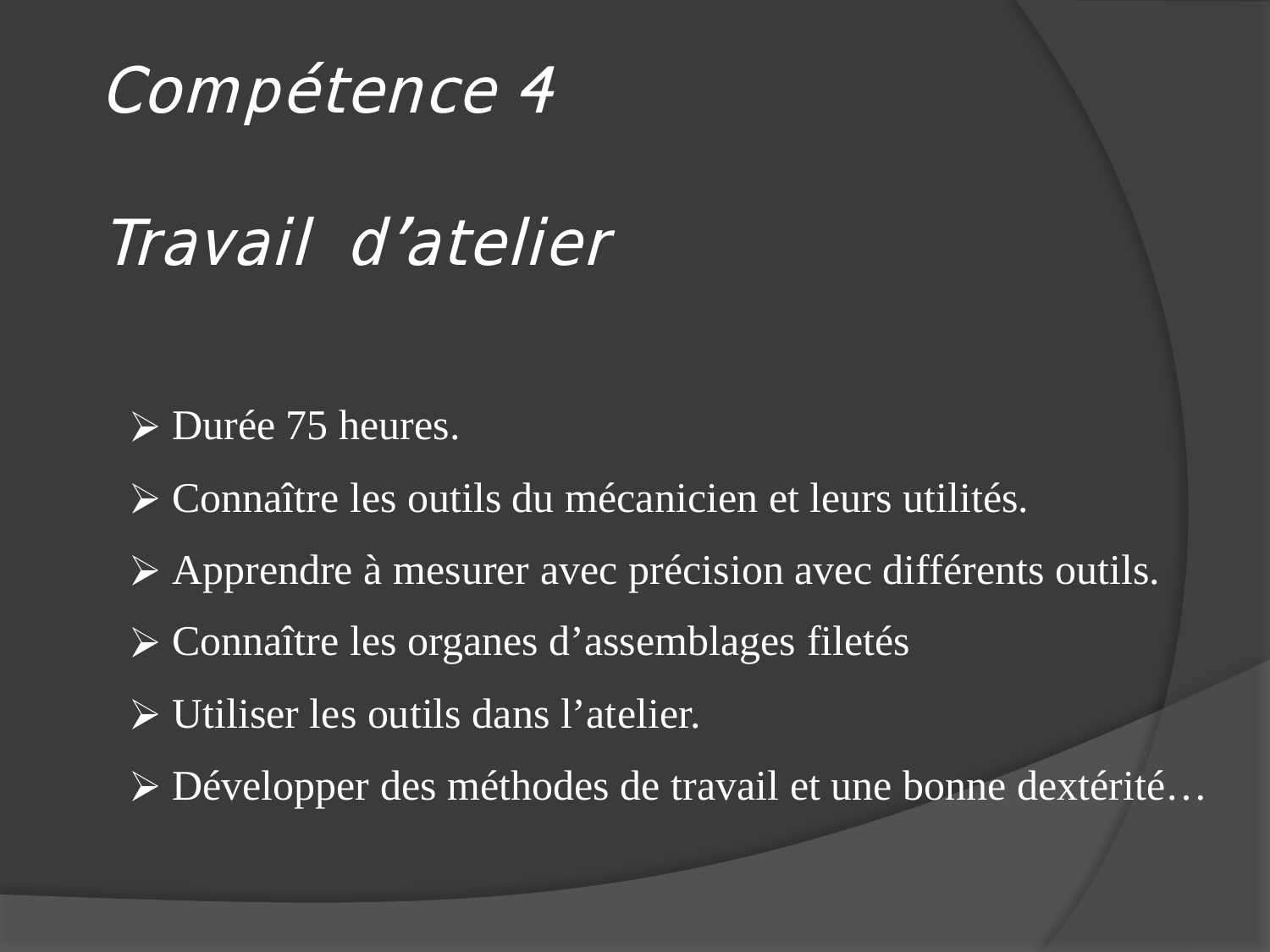

# Compétence 4 Travail  d’atelier
 Durée 75 heures.
 Connaître les outils du mécanicien et leurs utilités.
 Apprendre à mesurer avec précision avec différents outils.
 Connaître les organes d’assemblages filetés
 Utiliser les outils dans l’atelier.
 Développer des méthodes de travail et une bonne dextérité…